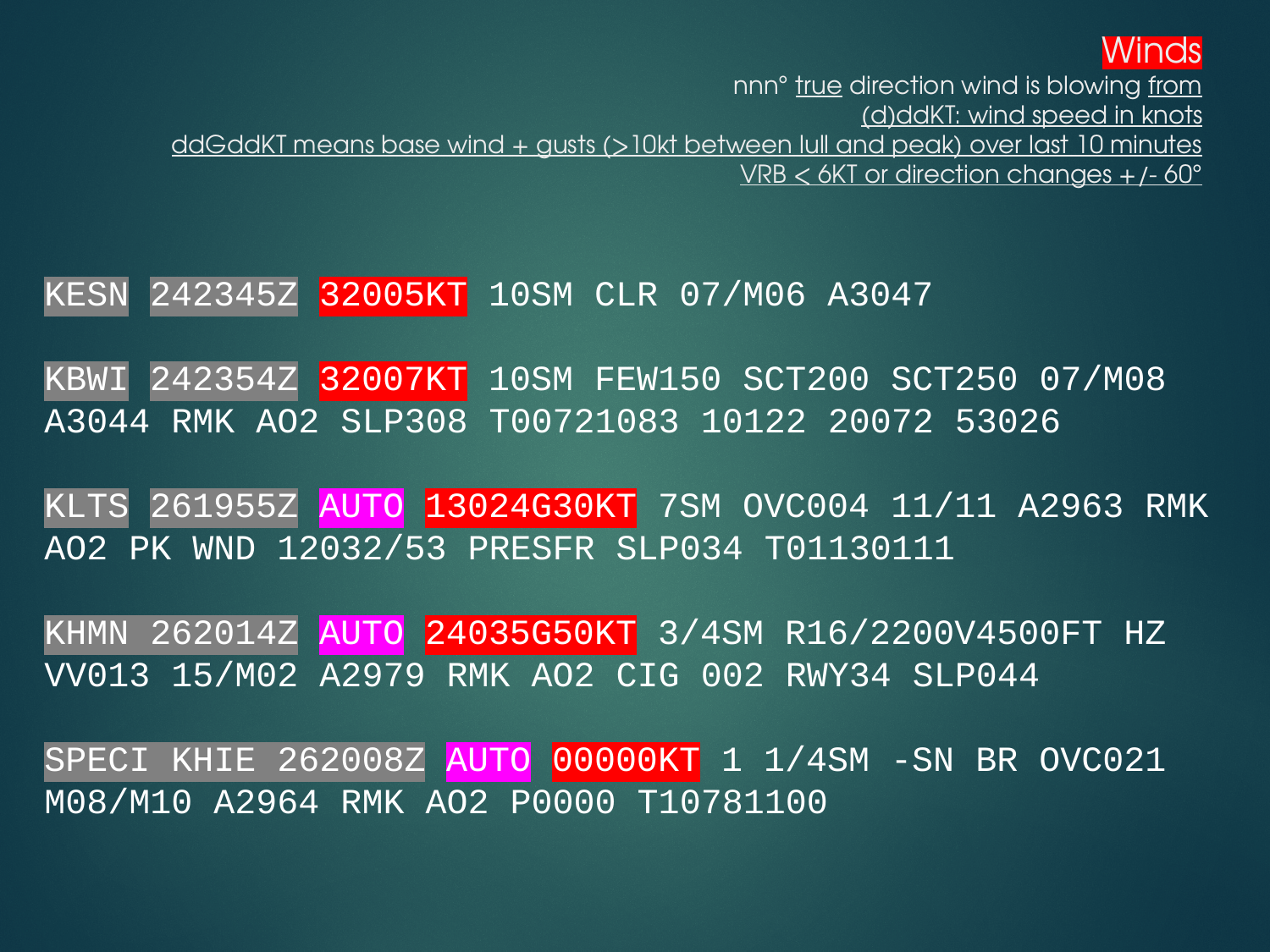

# Winds nnn° true direction wind is blowing from (d)ddKT: wind speed in knots ddGddKT means base wind + gusts (>10kt between lull and peak) over last 10 minutes VRB < 6KT or direction changes +/- 60°
KESN 242345Z 32005KT 10SM CLR 07/M06 A3047

KBWI 242354Z 32007KT 10SM FEW150 SCT200 SCT250 07/M08 A3044 RMK AO2 SLP308 T00721083 10122 20072 53026

KLTS 261955Z AUTO 13024G30KT 7SM OVC004 11/11 A2963 RMK AO2 PK WND 12032/53 PRESFR SLP034 T01130111

KHMN 262014Z AUTO 24035G50KT 3/4SM R16/2200V4500FT HZ VV013 15/M02 A2979 RMK AO2 CIG 002 RWY34 SLP044

SPECI KHIE 262008Z AUTO 00000KT 1 1/4SM -SN BR OVC021 M08/M10 A2964 RMK AO2 P0000 T10781100